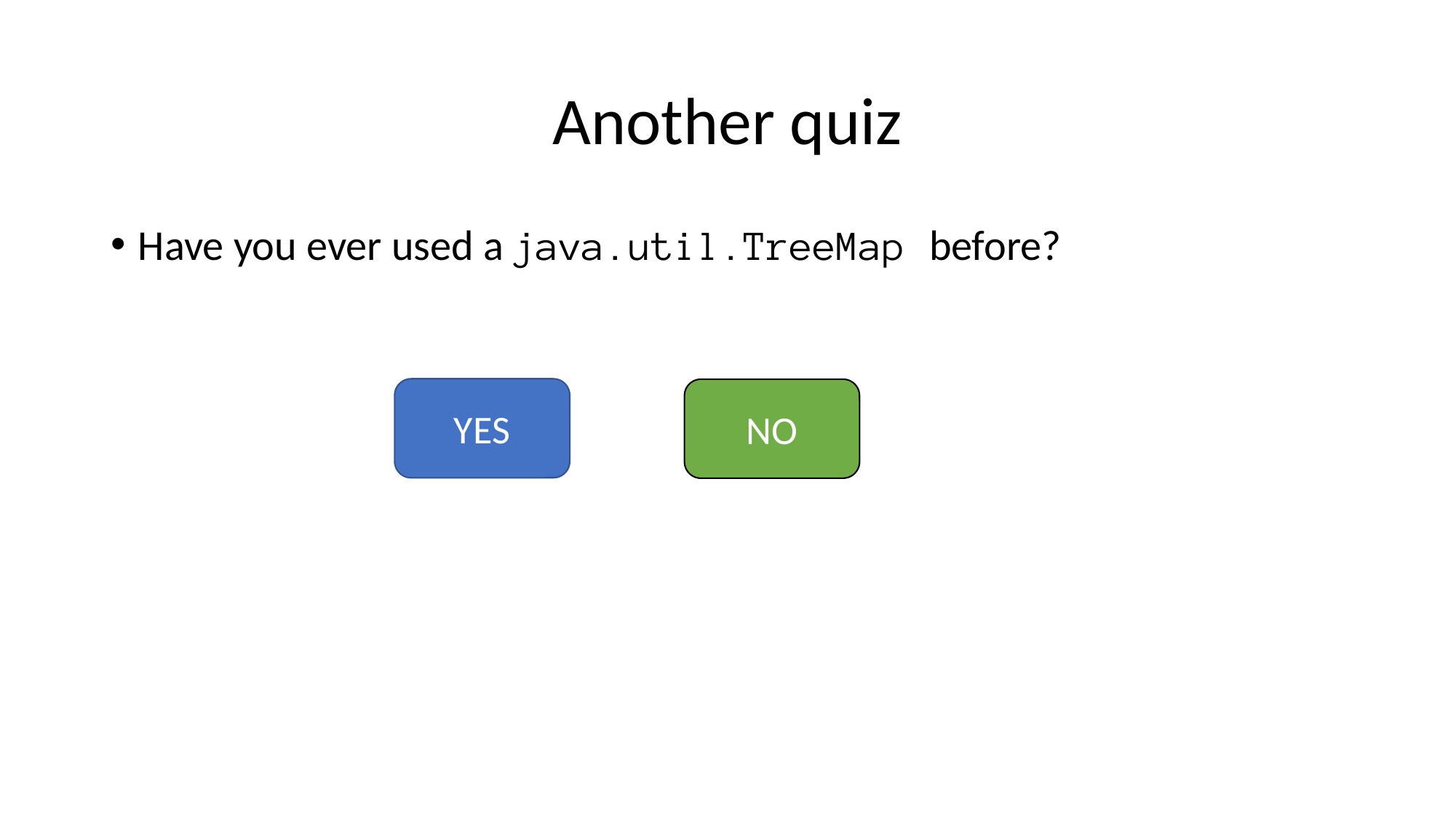

# Another quiz
Have you ever used a java.util.TreeMap before?
YES
NO